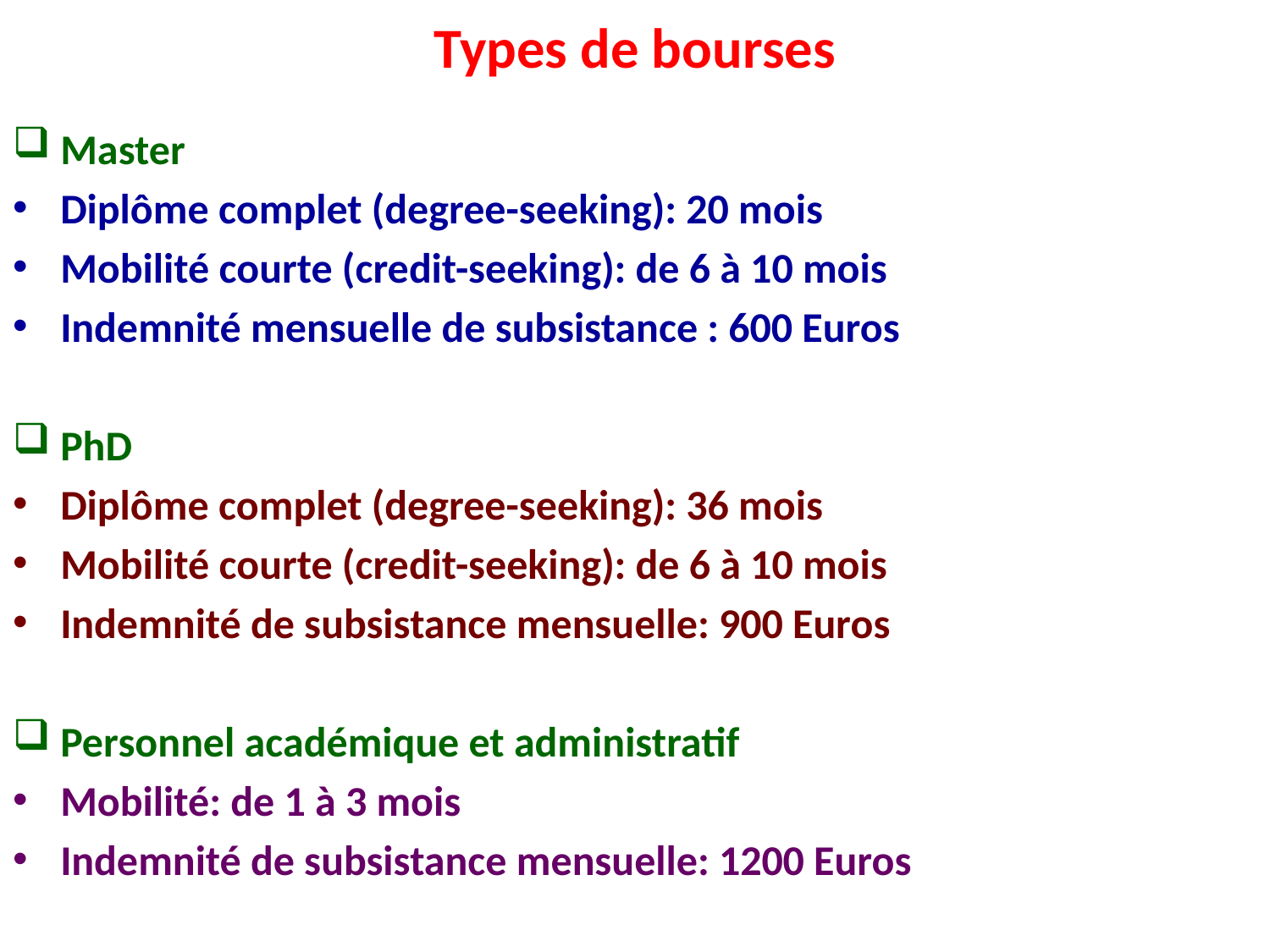

# Types de bourses
Master
Diplôme complet (degree-seeking): 20 mois
Mobilité courte (credit-seeking): de 6 à 10 mois
Indemnité mensuelle de subsistance : 600 Euros

PhD
Diplôme complet (degree-seeking): 36 mois
Mobilité courte (credit-seeking): de 6 à 10 mois
Indemnité de subsistance mensuelle: 900 Euros

Personnel académique et administratif
Mobilité: de 1 à 3 mois
Indemnité de subsistance mensuelle: 1200 Euros